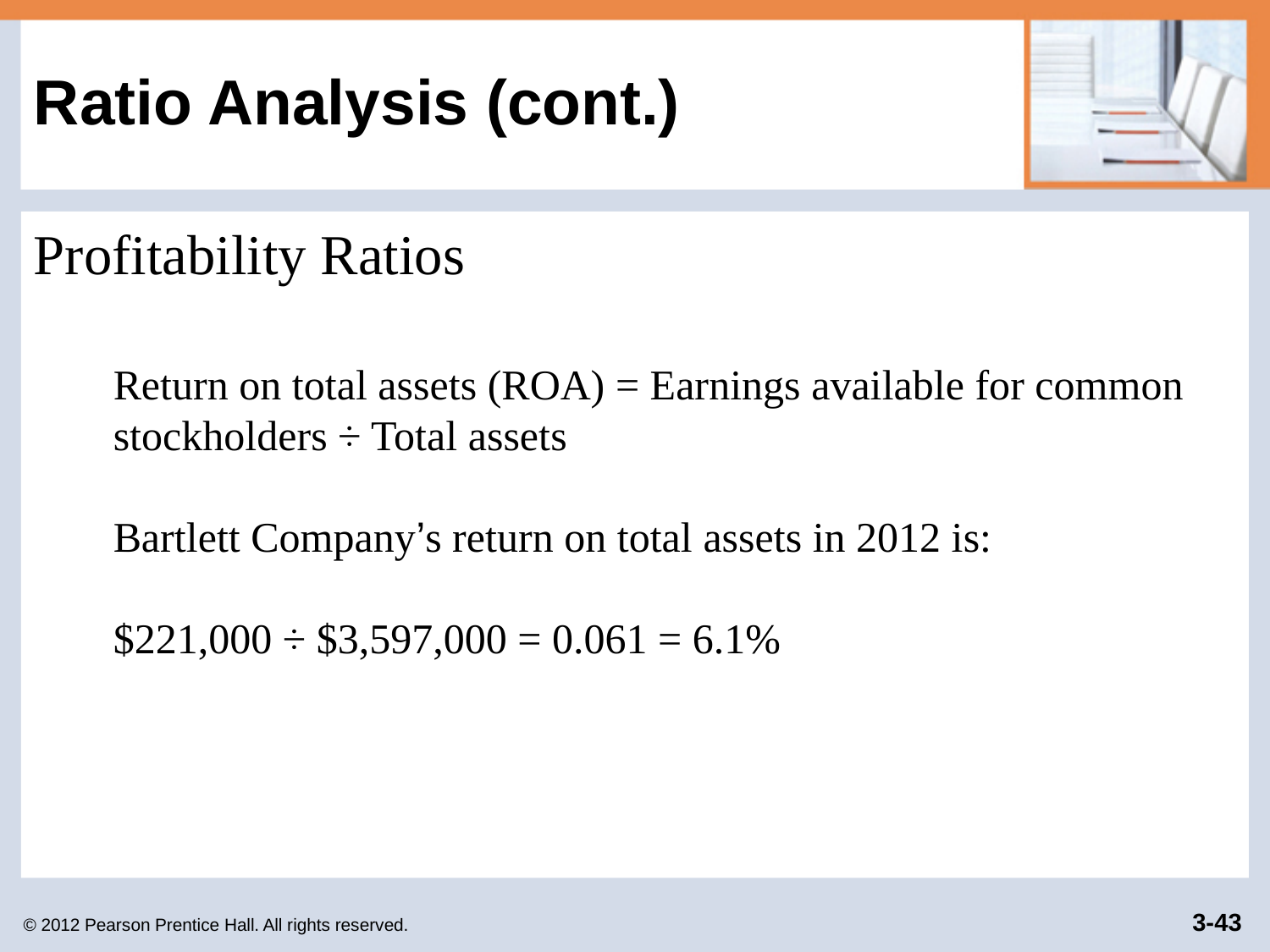

# Ratio Analysis (cont.)
Profitability Ratios
Return on total assets (ROA) = Earnings available for common stockholders ÷ Total assets
Bartlett Company’s return on total assets in 2012 is:
$221,000 ÷ $3,597,000 = 0.061 = 6.1%

© 2012 Pearson Prentice Hall. All rights reserved.
3-43